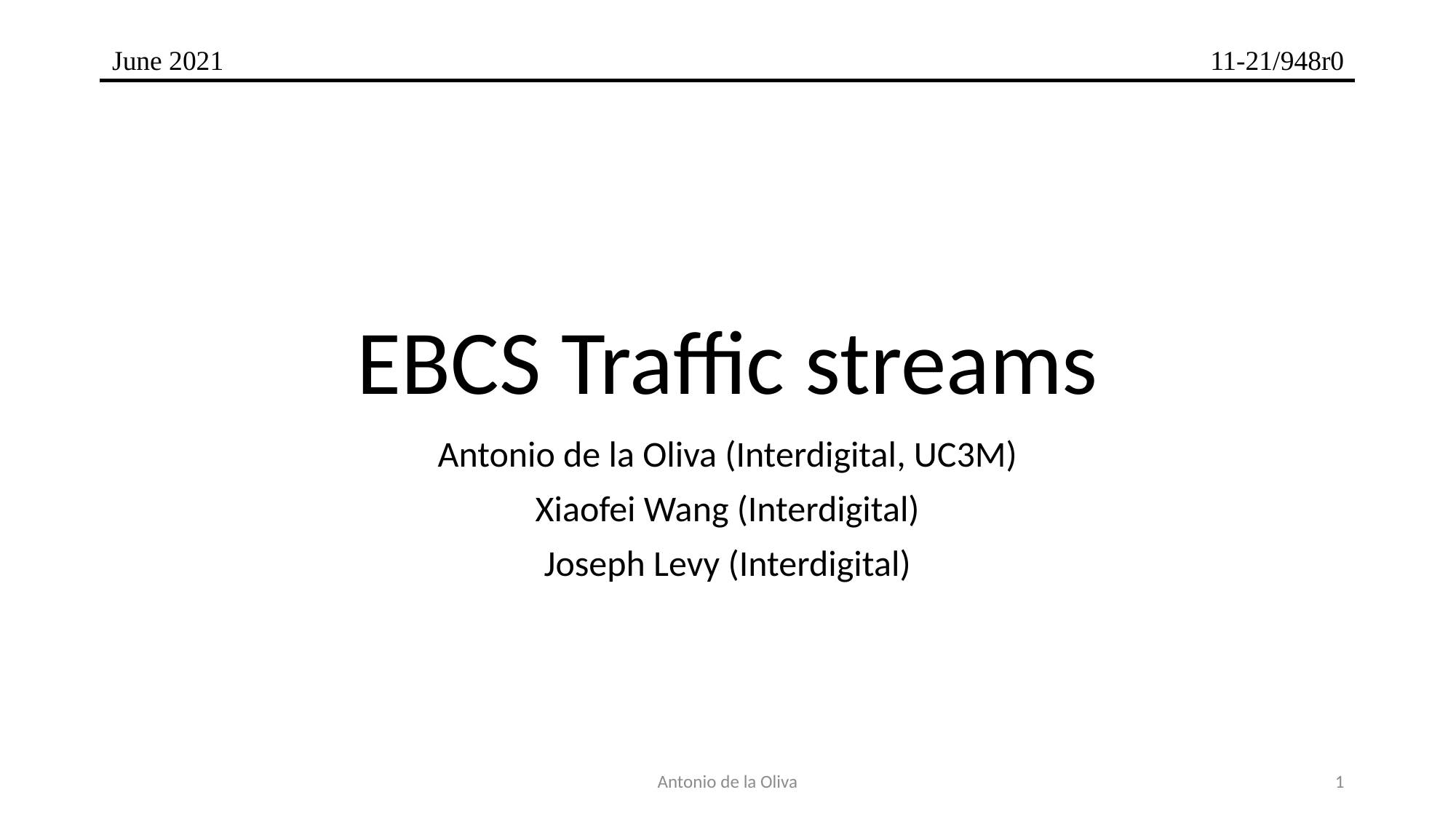

# EBCS Traffic streams
Antonio de la Oliva (Interdigital, UC3M)
Xiaofei Wang (Interdigital)
Joseph Levy (Interdigital)
Antonio de la Oliva
1